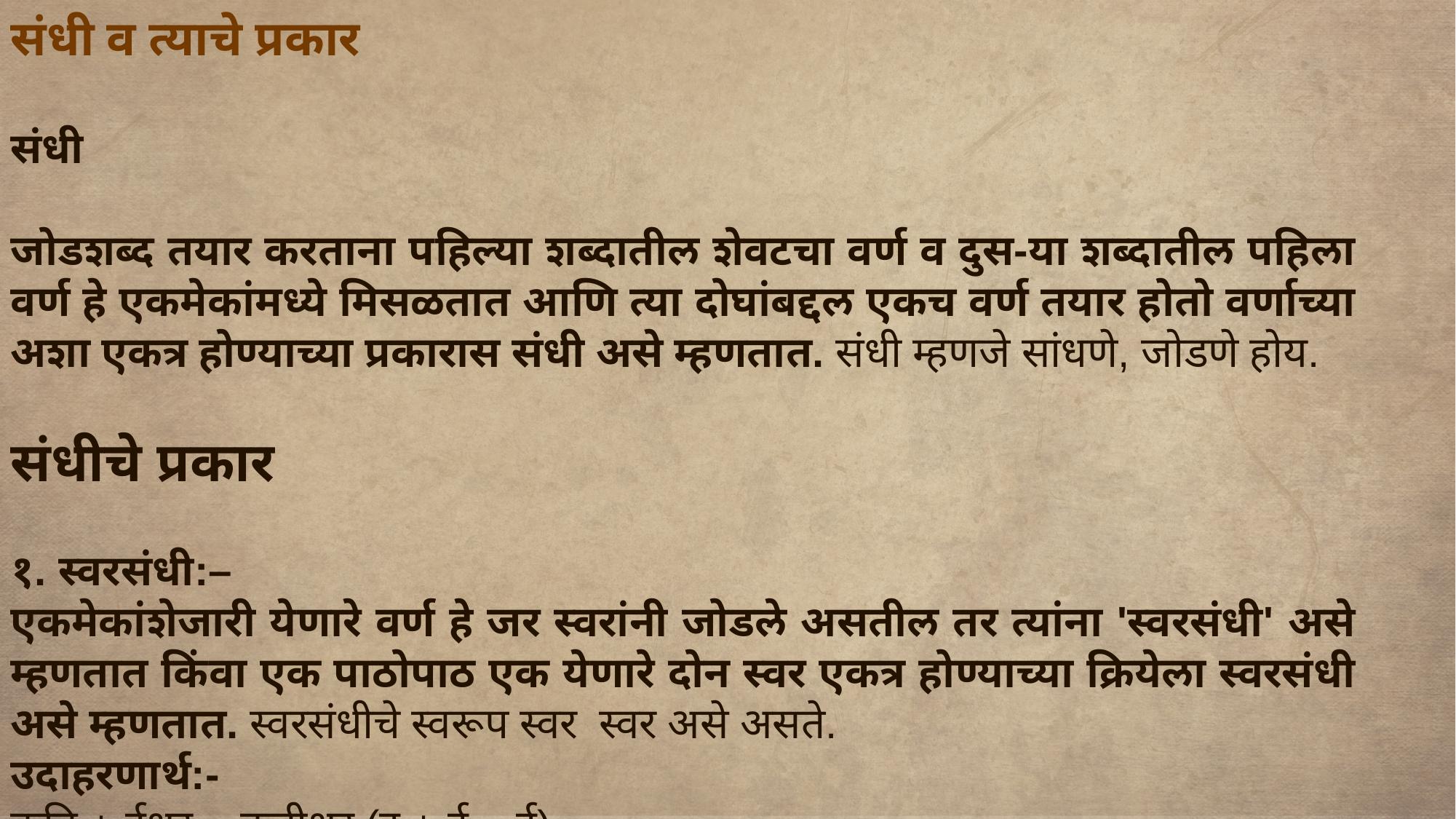

संधी व त्याचे प्रकार

संधी

जोडशब्द तयार करताना पहिल्या शब्दातील शेवटचा वर्ण व दुस-या शब्दातील पहिला वर्ण हे एकमेकांमध्ये मिसळतात आणि त्या दोघांबद्दल एकच वर्ण तयार होतो वर्णाच्या अशा एकत्र होण्याच्या प्रकारास संधी असे म्हणतात. संधी म्हणजे सांधणे, जोडणे होय.

संधीचे प्रकार

१. स्वरसंधी:–
एकमेकांशेजारी येणारे वर्ण हे जर स्वरांनी जोडले असतील तर त्यांना 'स्वरसंधी' असे म्हणतात किंवा एक पाठोपाठ एक येणारे दोन स्वर एकत्र होण्याच्या क्रियेला स्वरसंधी असे म्हणतात. स्वरसंधीचे स्वरूप स्वर  स्वर असे असते.
उदाहरणार्थ:-
कवि + ईश्वर = कवीश्वर (इ + ई = ई)